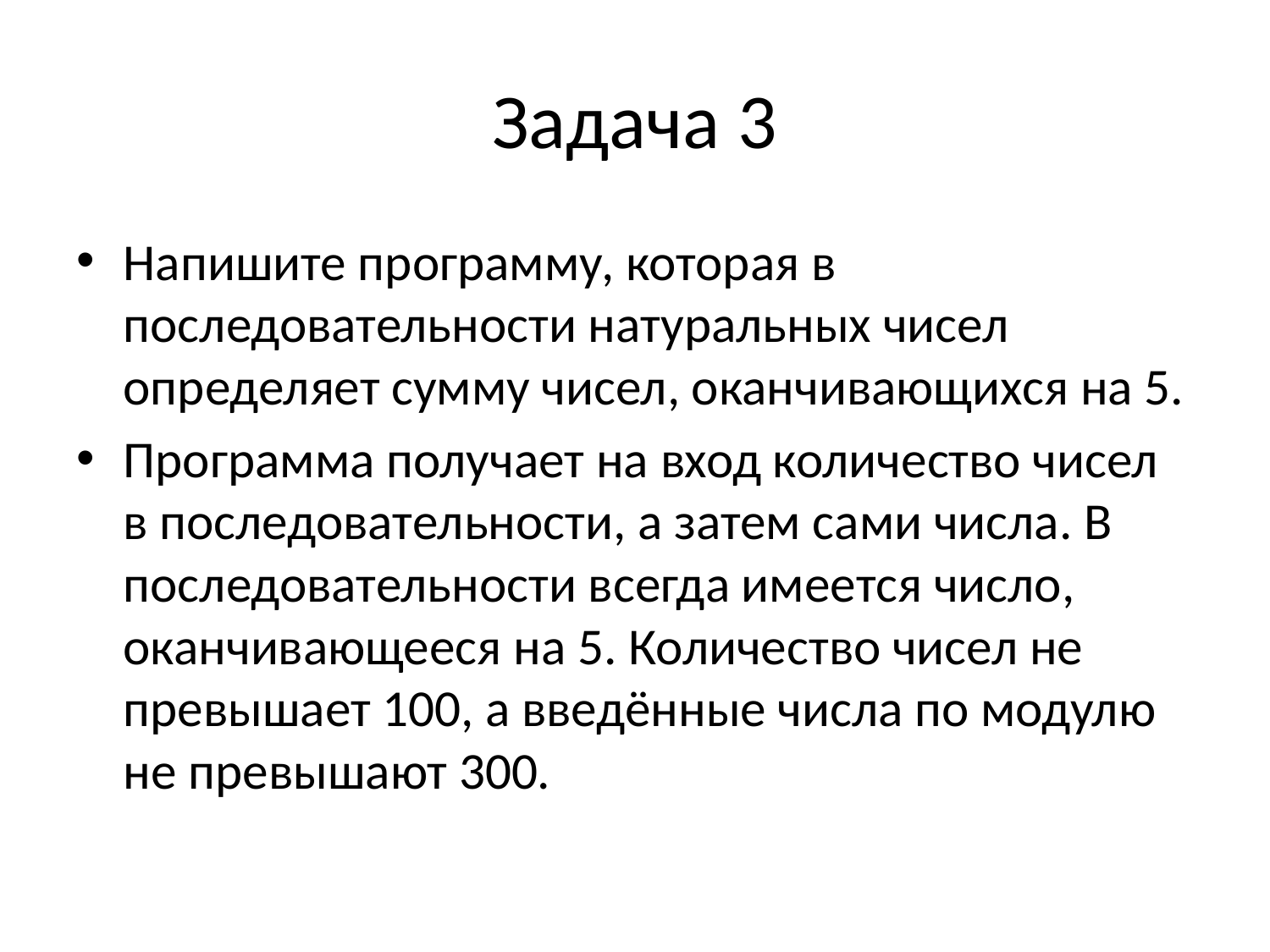

# Задача 3
Напишите программу, которая в последовательности натуральных чисел определяет сумму чисел, оканчивающихся на 5.
Программа получает на вход количество чисел в последовательности, а затем сами числа. В последовательности всегда имеется число, оканчивающееся на 5. Количество чисел не превышает 100, а введённые числа по модулю не превышают 300.